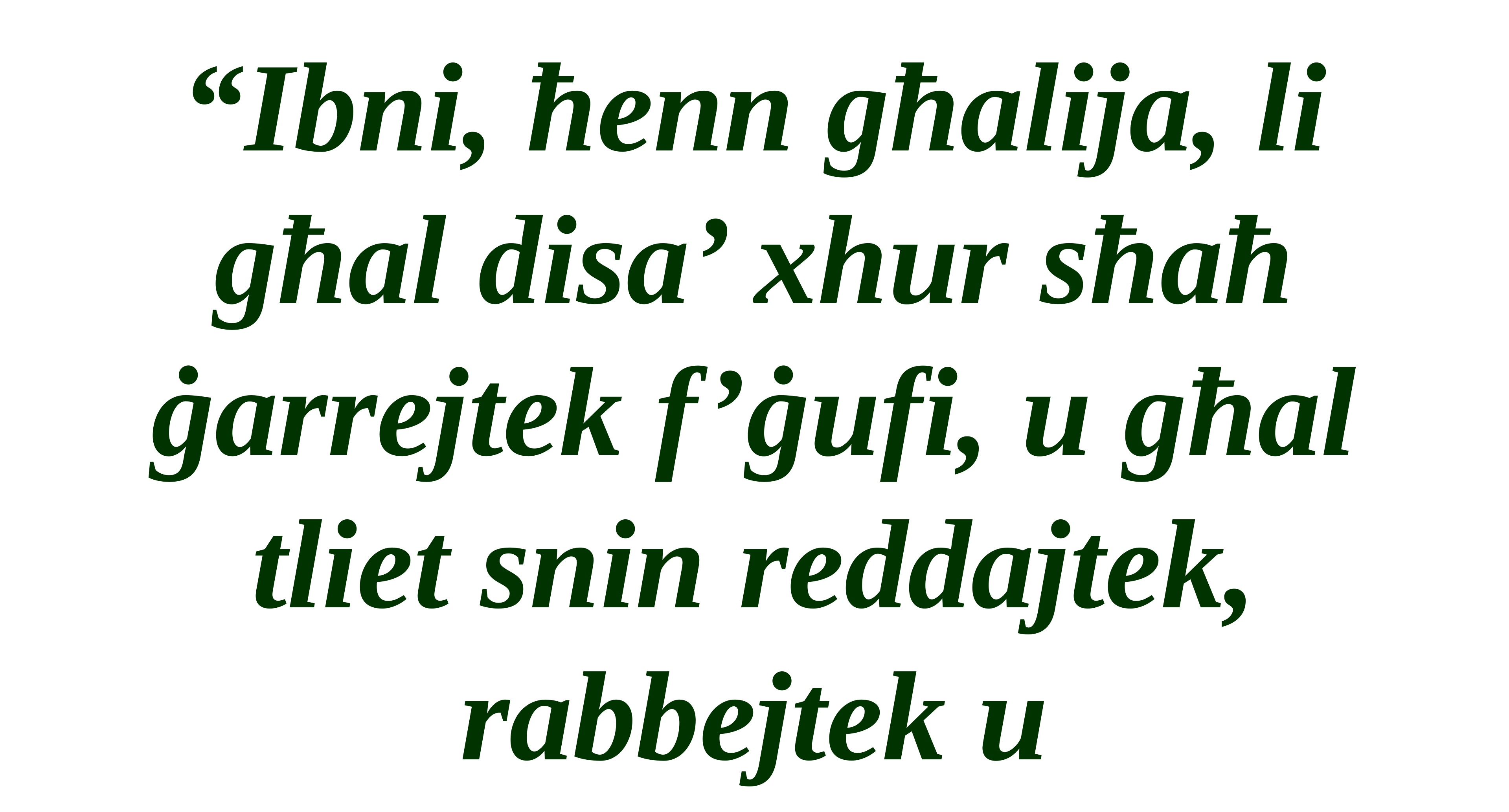

“Ibni, ħenn għalija, li
għal disa’ xhur sħaħ ġarrejtek f’ġufi, u għal tliet snin reddajtek, rabbejtek u
wassaltek sa din l-eta’,